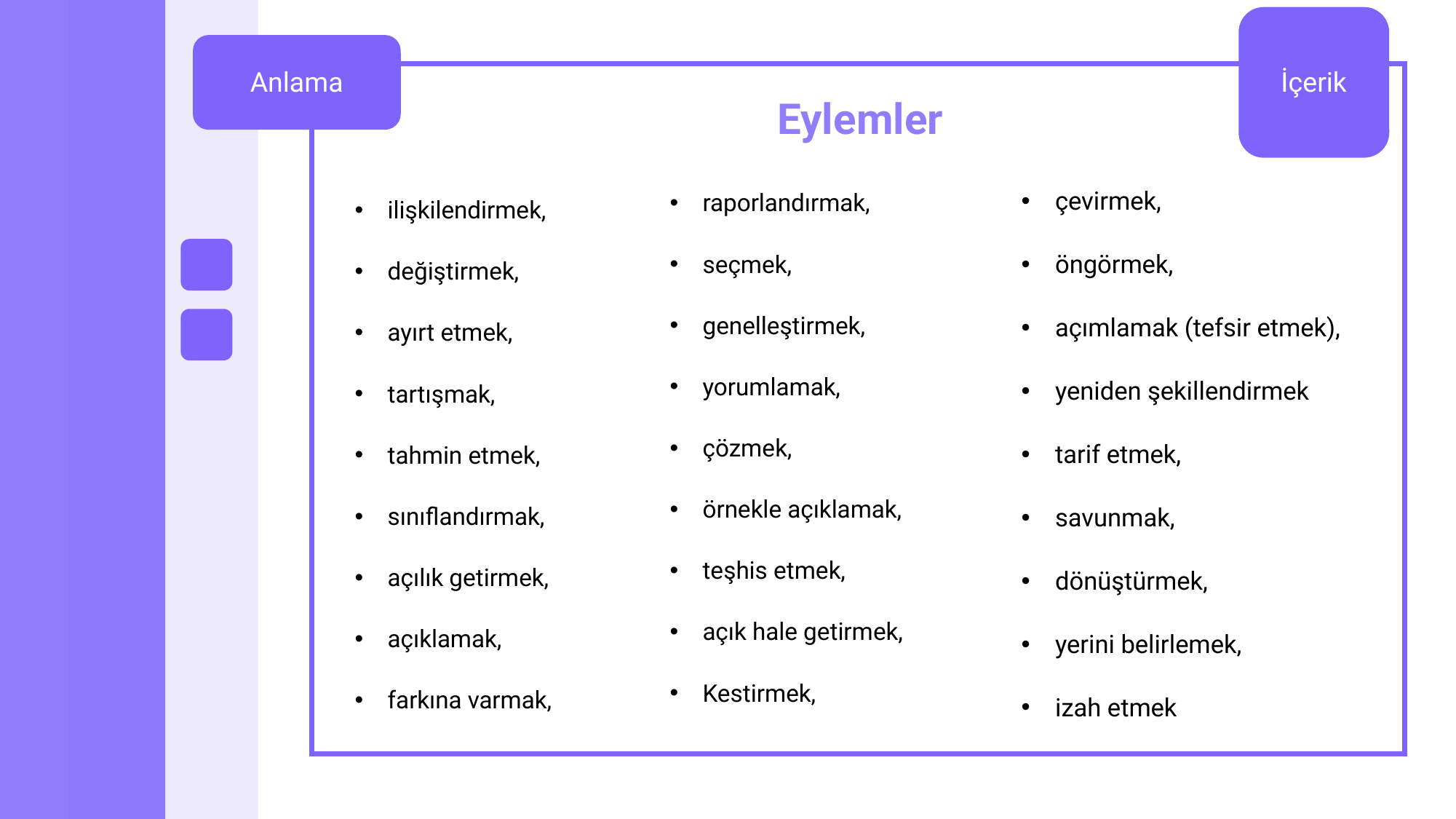

Anlama
İçerik
# Eylemler
çevirmek,
öngörmek,
açımlamak (tefsir etmek),
yeniden şekillendirmek
tarif etmek,
savunmak,
dönüştürmek,
yerini belirlemek,
izah etmek
raporlandırmak,
seçmek,
genelleştirmek,
yorumlamak,
çözmek,
örnekle açıklamak,
teşhis etmek,
açık hale getirmek,
Kestirmek,
ilişkilendirmek,
değiştirmek,
ayırt etmek,
tartışmak,
tahmin etmek,
sınıflandırmak,
açılık getirmek,
açıklamak,
farkına varmak,